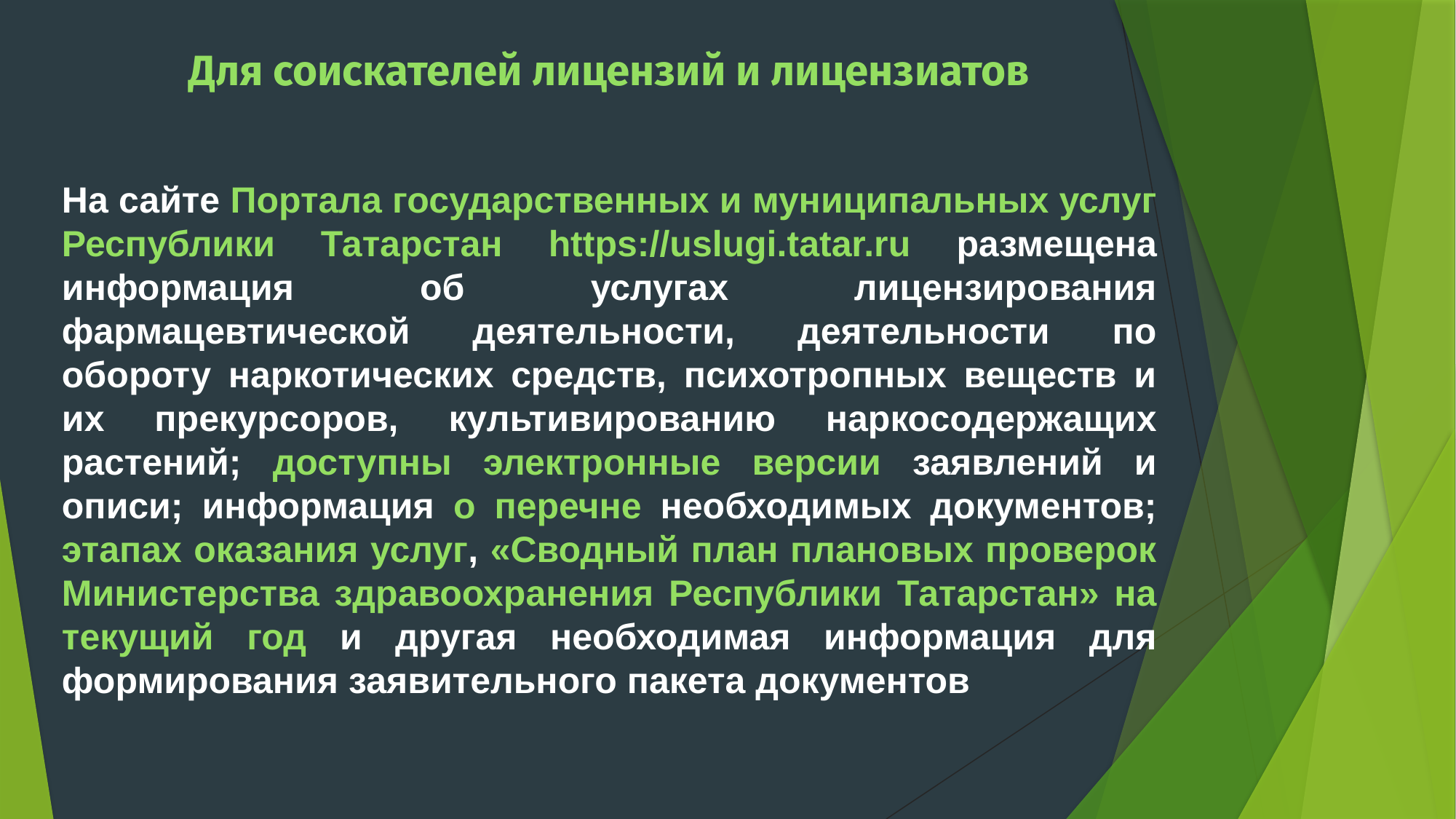

Для соискателей лицензий и лицензиатов
На сайте Портала государственных и муниципальных услуг Республики Татарстан https://uslugi.tatar.ru размещена информация об услугах лицензирования фармацевтической деятельности, деятельности по обороту наркотических средств, психотропных веществ и их прекурсоров, культивированию наркосодержащих растений; доступны электронные версии заявлений и описи; информация о перечне необходимых документов; этапах оказания услуг, «Сводный план плановых проверок Министерства здравоохранения Республики Татарстан» на текущий год и другая необходимая информация для формирования заявительного пакета документов